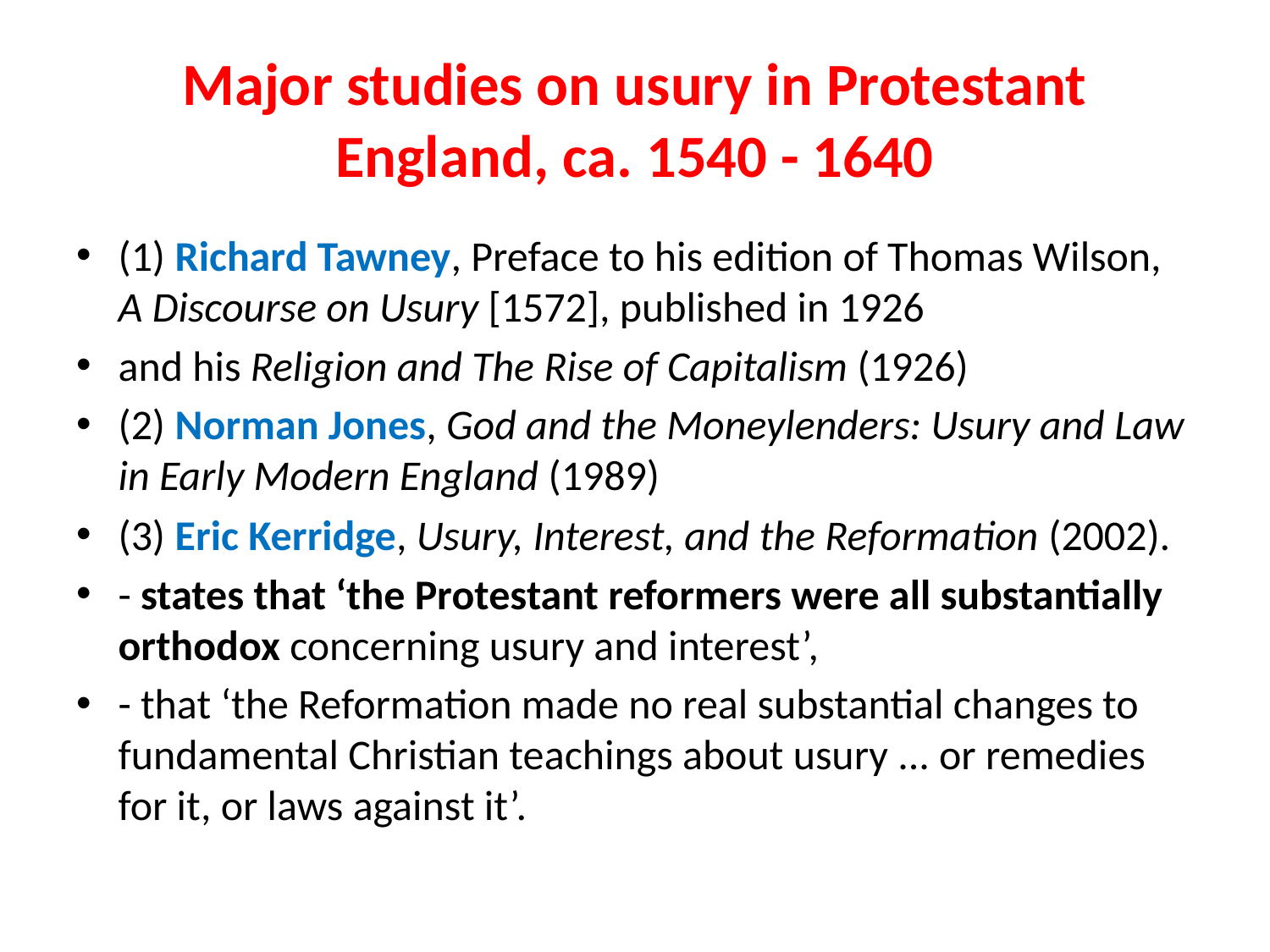

# Major studies on usury in Protestant England, ca. 1540 - 1640
(1) Richard Tawney, Preface to his edition of Thomas Wilson, A Discourse on Usury [1572], published in 1926
and his Religion and The Rise of Capitalism (1926)
(2) Norman Jones, God and the Moneylenders: Usury and Law in Early Modern England (1989)
(3) Eric Kerridge, Usury, Interest, and the Reformation (2002).
- states that ‘the Protestant reformers were all substantially orthodox concerning usury and interest’,
- that ‘the Reformation made no real substantial changes to fundamental Christian teachings about usury ... or remedies for it, or laws against it’.